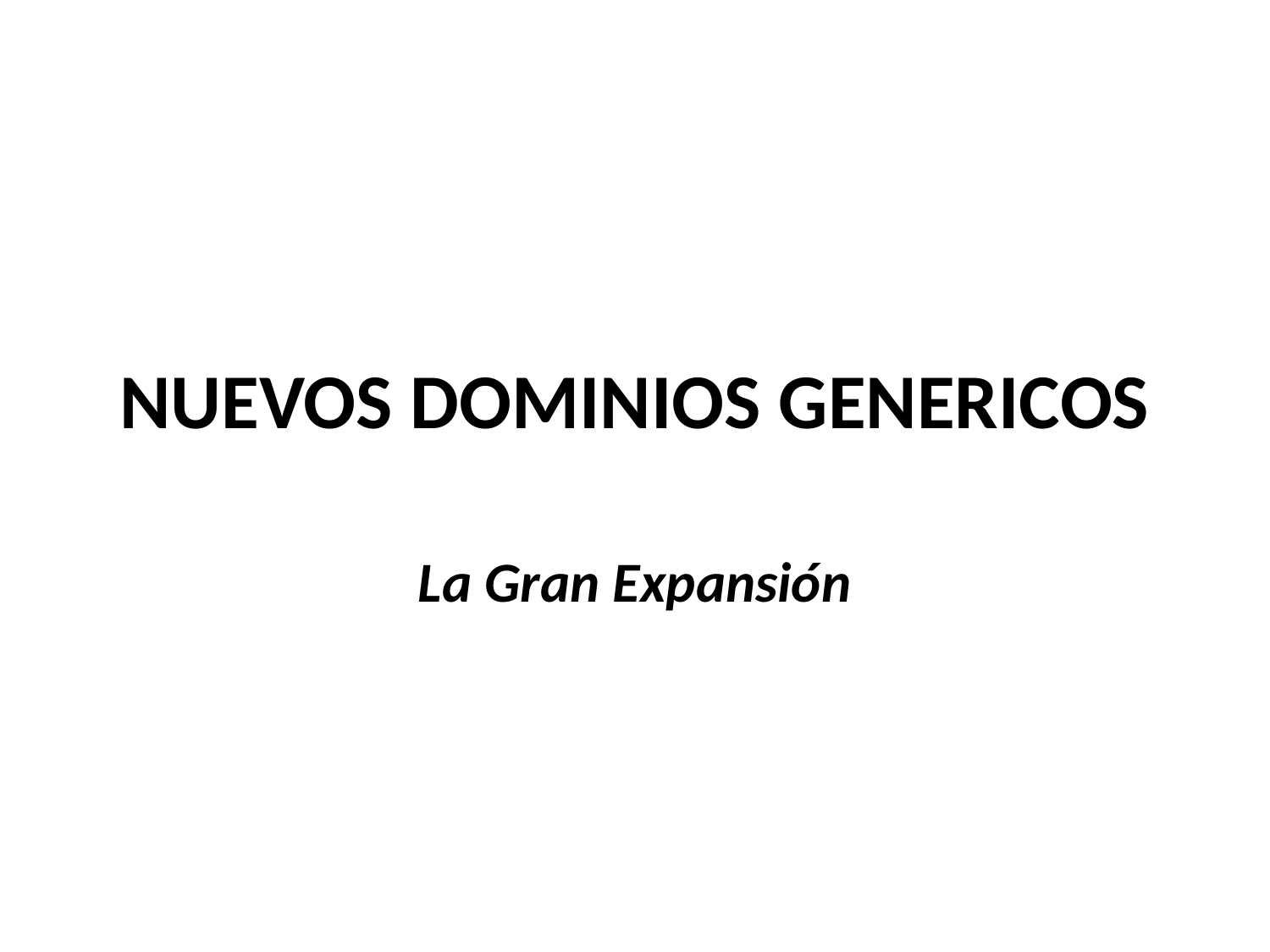

# NUEVOS DOMINIOS GENERICOS
La Gran Expansión